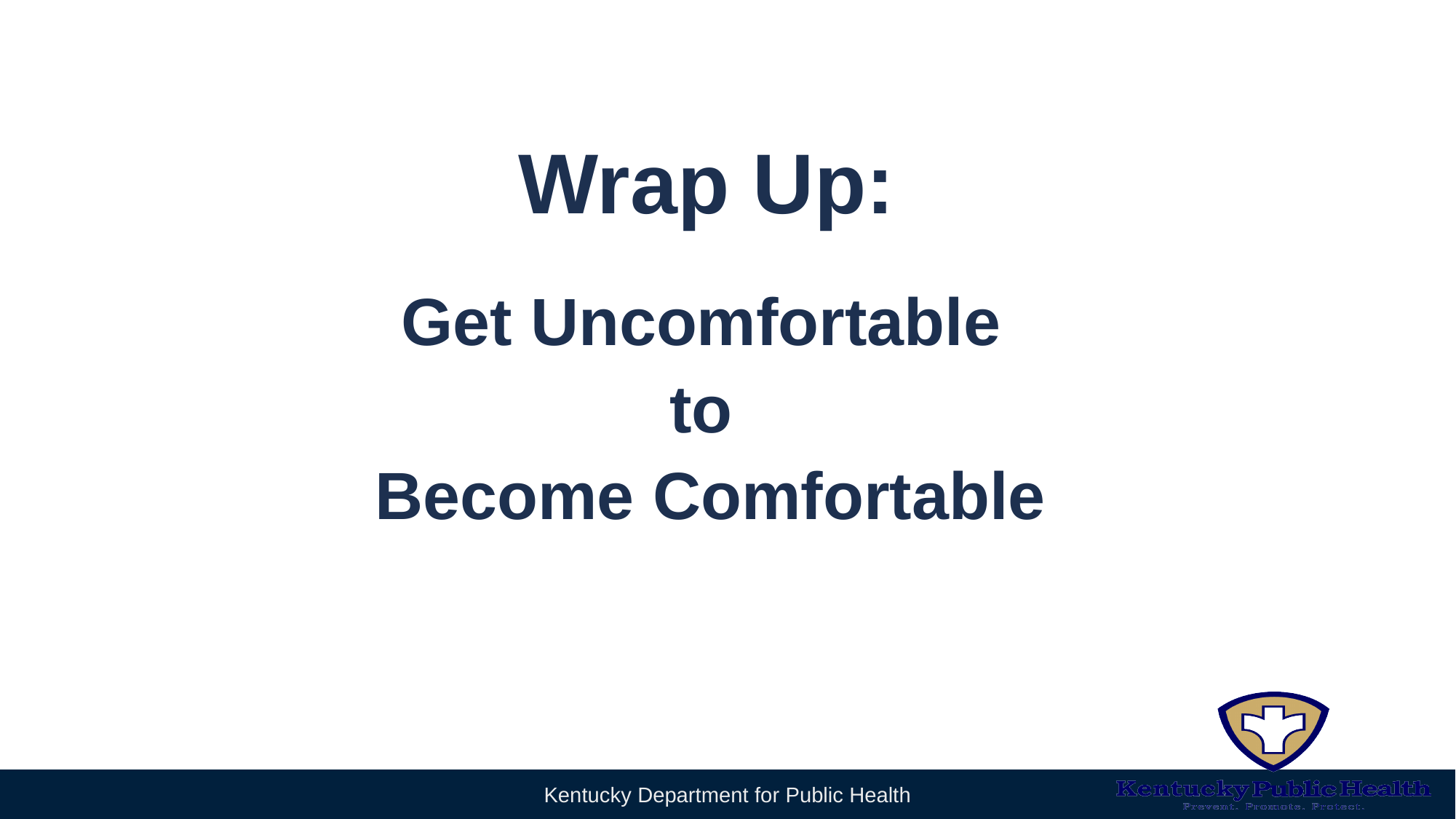

# Wrap Up:
Get Uncomfortable
to
Become Comfortable